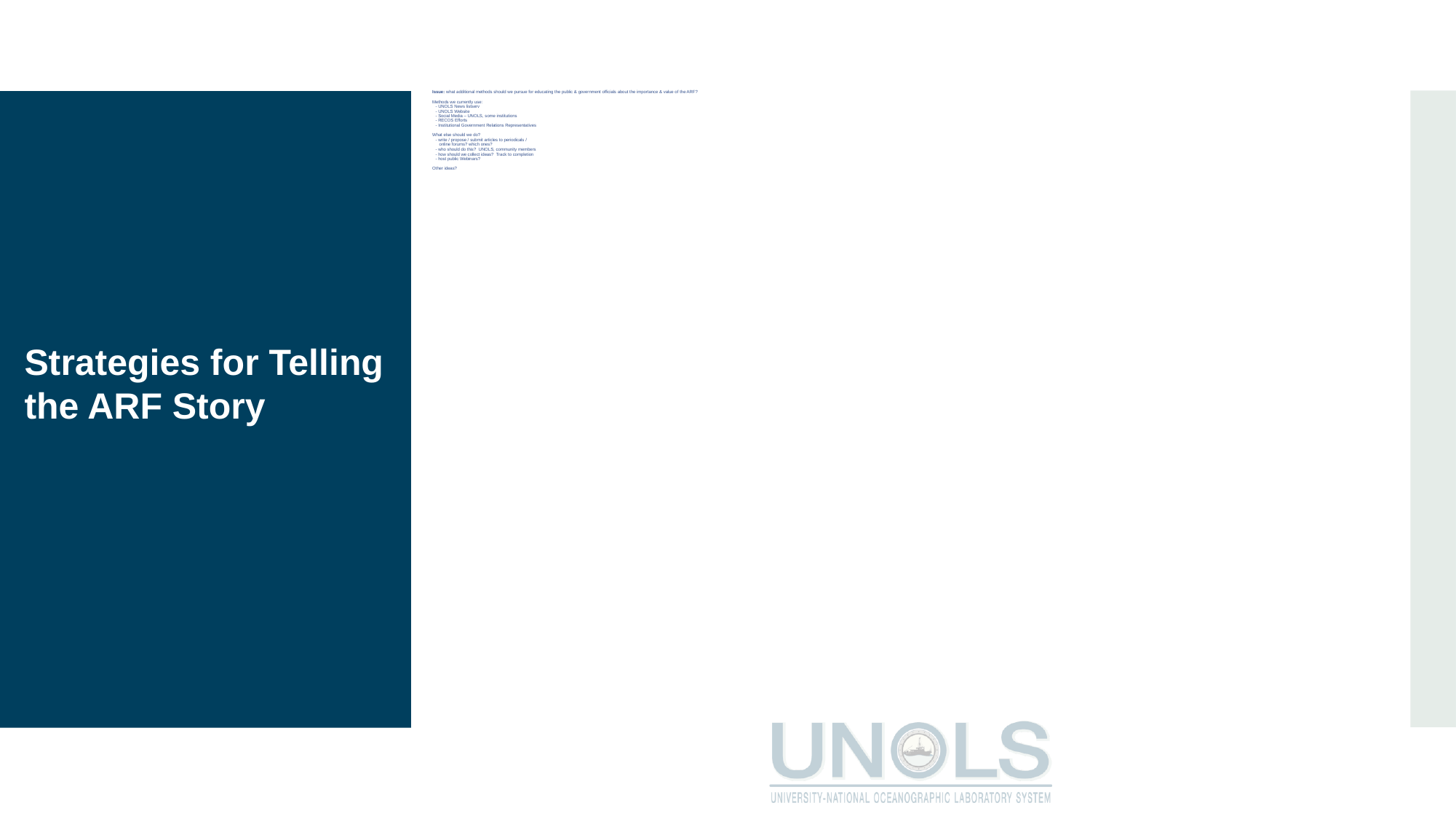

Issue: what additional methods should we pursue for educating the public & government officials about the importance & value of the ARF?
Methods we currently use:
- UNOLS News listserv
- UNOLS Website
- Social Media – UNOLS, some institutions
- RECOS Efforts
- Institutional Government Relations Representatives
What else should we do?
	- write / propose / submit articles to periodicals /
   online forums? which ones?
	- who should do this?  UNOLS, community members
	- how should we collect ideas?  Track to completion
	- host public Webinars?
Other ideas?

Strategies for Telling the ARF Story